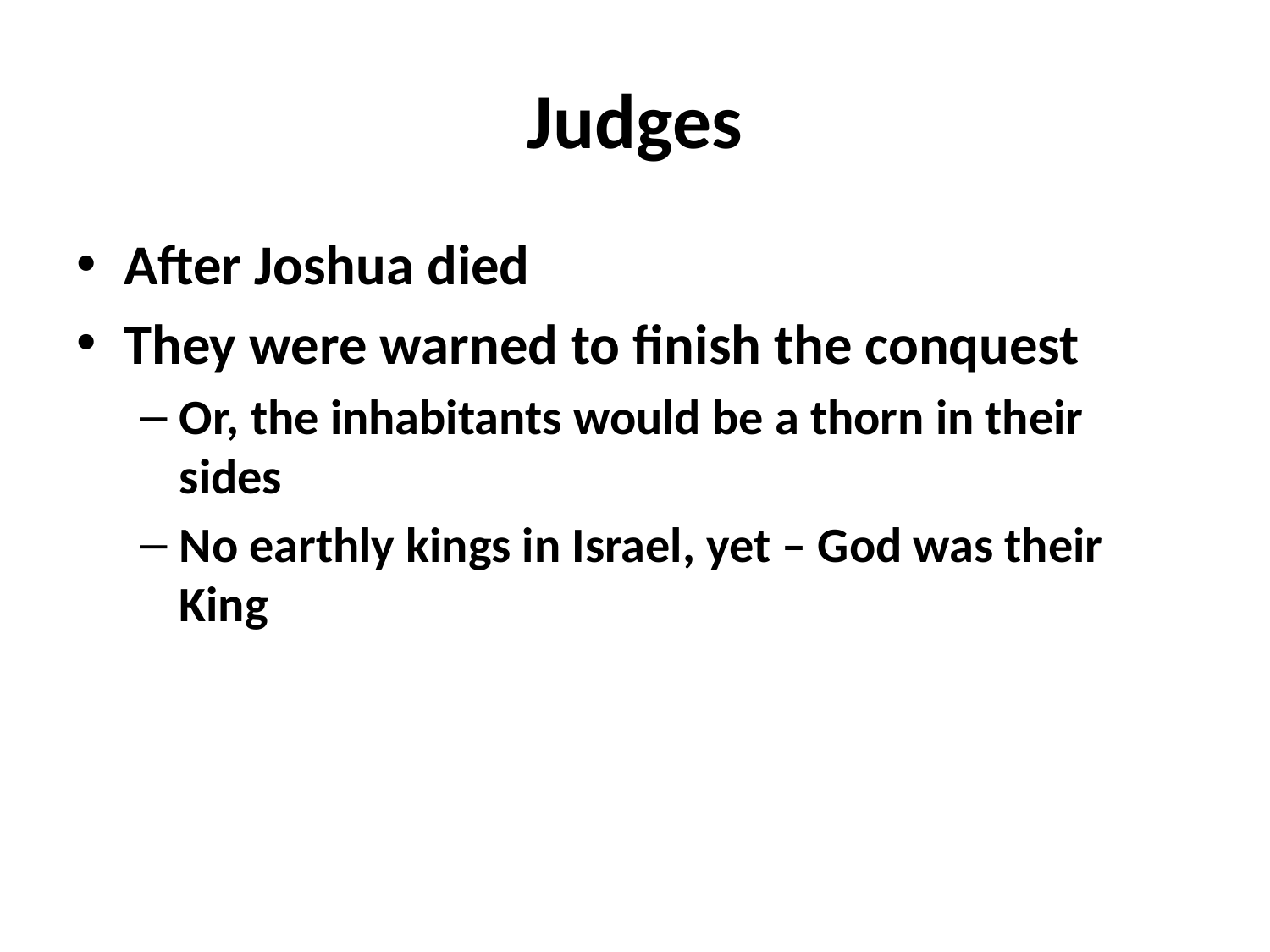

# Judges
After Joshua died
They were warned to finish the conquest
Or, the inhabitants would be a thorn in their sides
No earthly kings in Israel, yet – God was their King